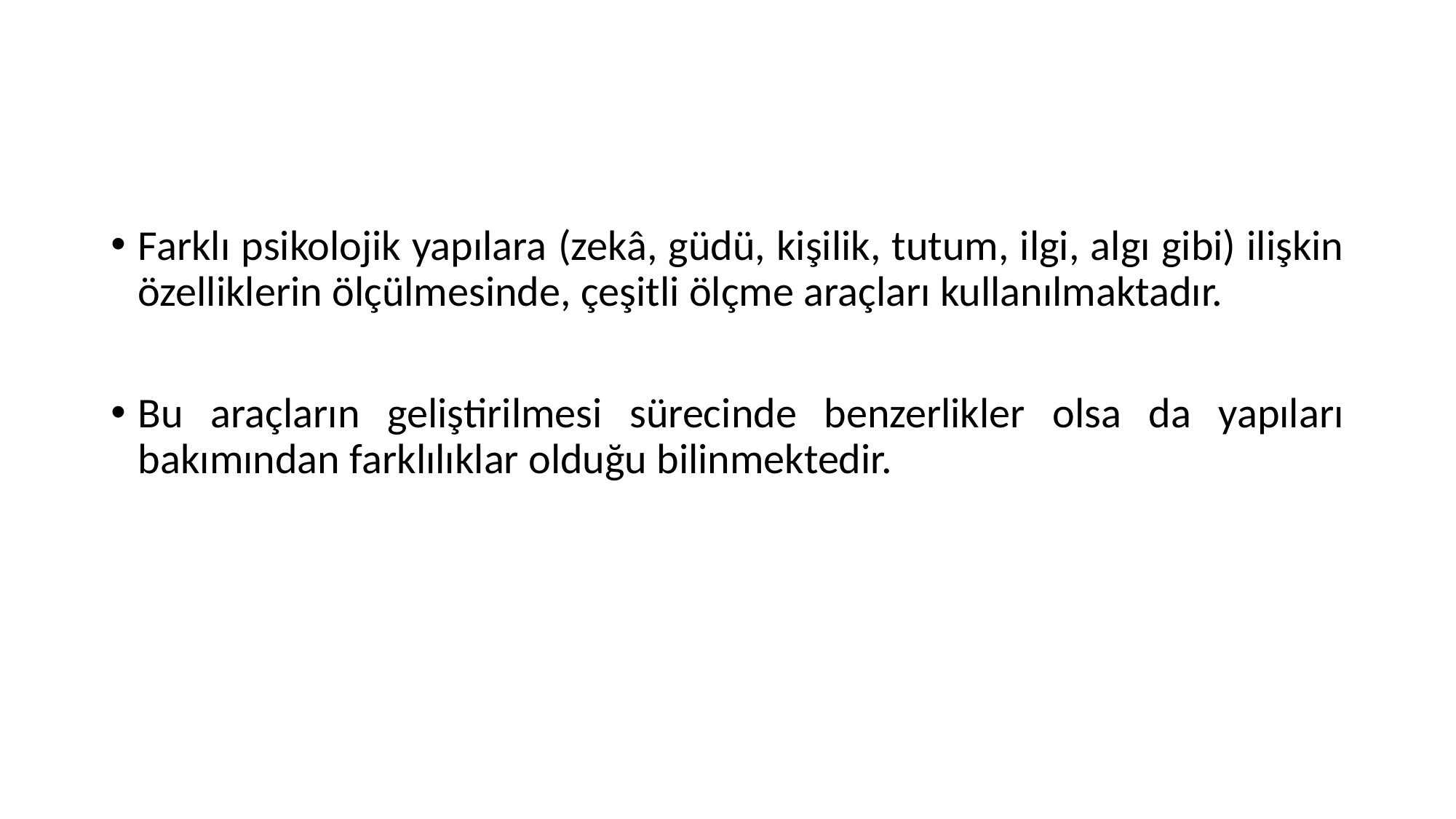

#
Farklı psikolojik yapılara (zekâ, güdü, kişilik, tutum, ilgi, algı gibi) ilişkin özelliklerin ölçülmesinde, çeşitli ölçme araçları kullanılmaktadır.

Bu araçların geliştirilmesi sürecinde benzerlikler olsa da yapıları bakımından farklılıklar olduğu bilinmektedir.